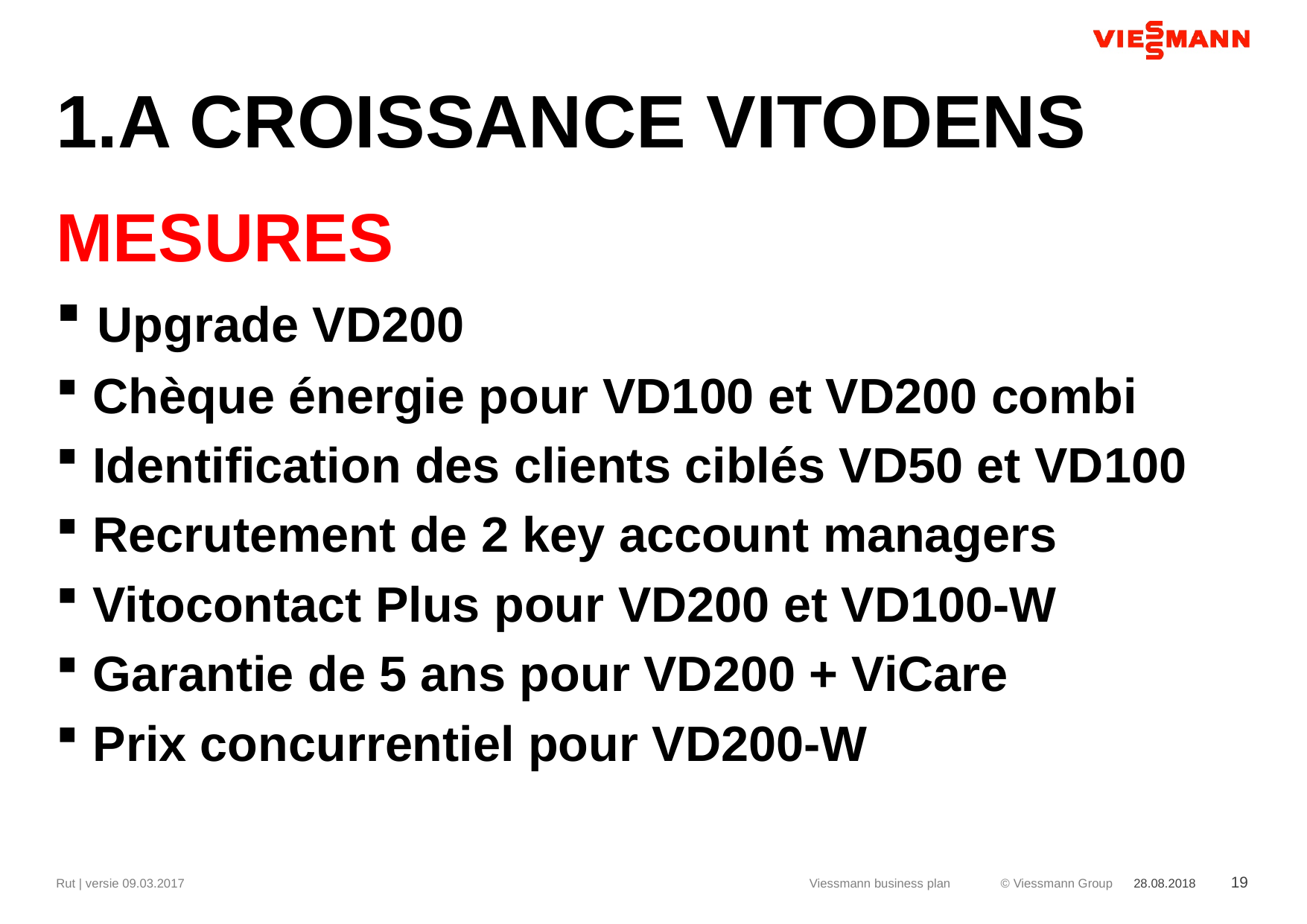

# 1.A CROISSANCE VITODENS
MESURES
 Upgrade VD200
 Chèque énergie pour VD100 et VD200 combi
 Identification des clients ciblés VD50 et VD100
 Recrutement de 2 key account managers
 Vitocontact Plus pour VD200 et VD100-W
 Garantie de 5 ans pour VD200 + ViCare
 Prix concurrentiel pour VD200-W

Rut | versie 09.03.2017
Viessmann business plan
28.08.2018
19